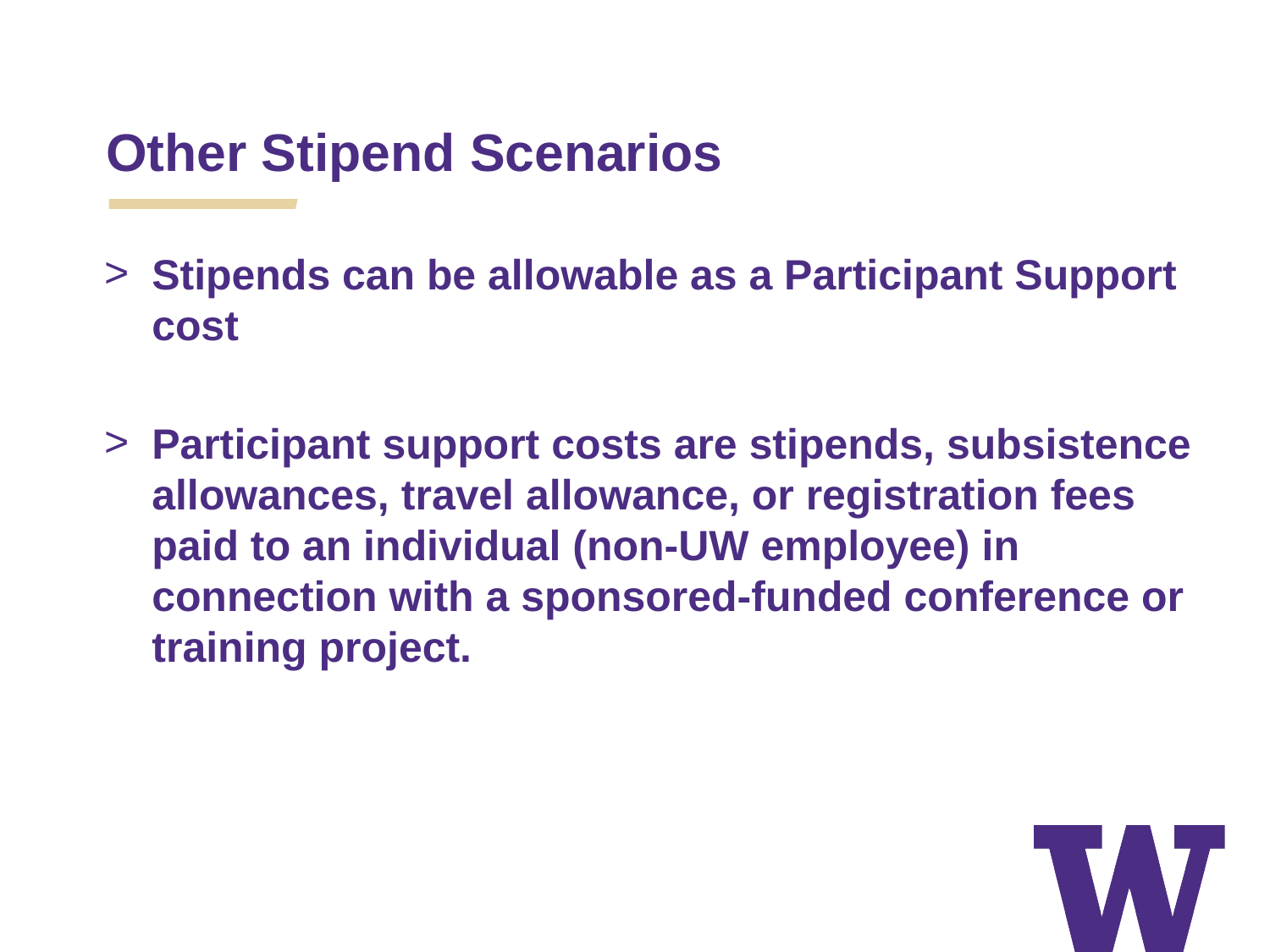

Other Stipend Scenarios
Stipends can be allowable as a Participant Support cost

Participant support costs are stipends, subsistence allowances, travel allowance, or registration fees paid to an individual (non-UW employee) in connection with a sponsored-funded conference or training project.